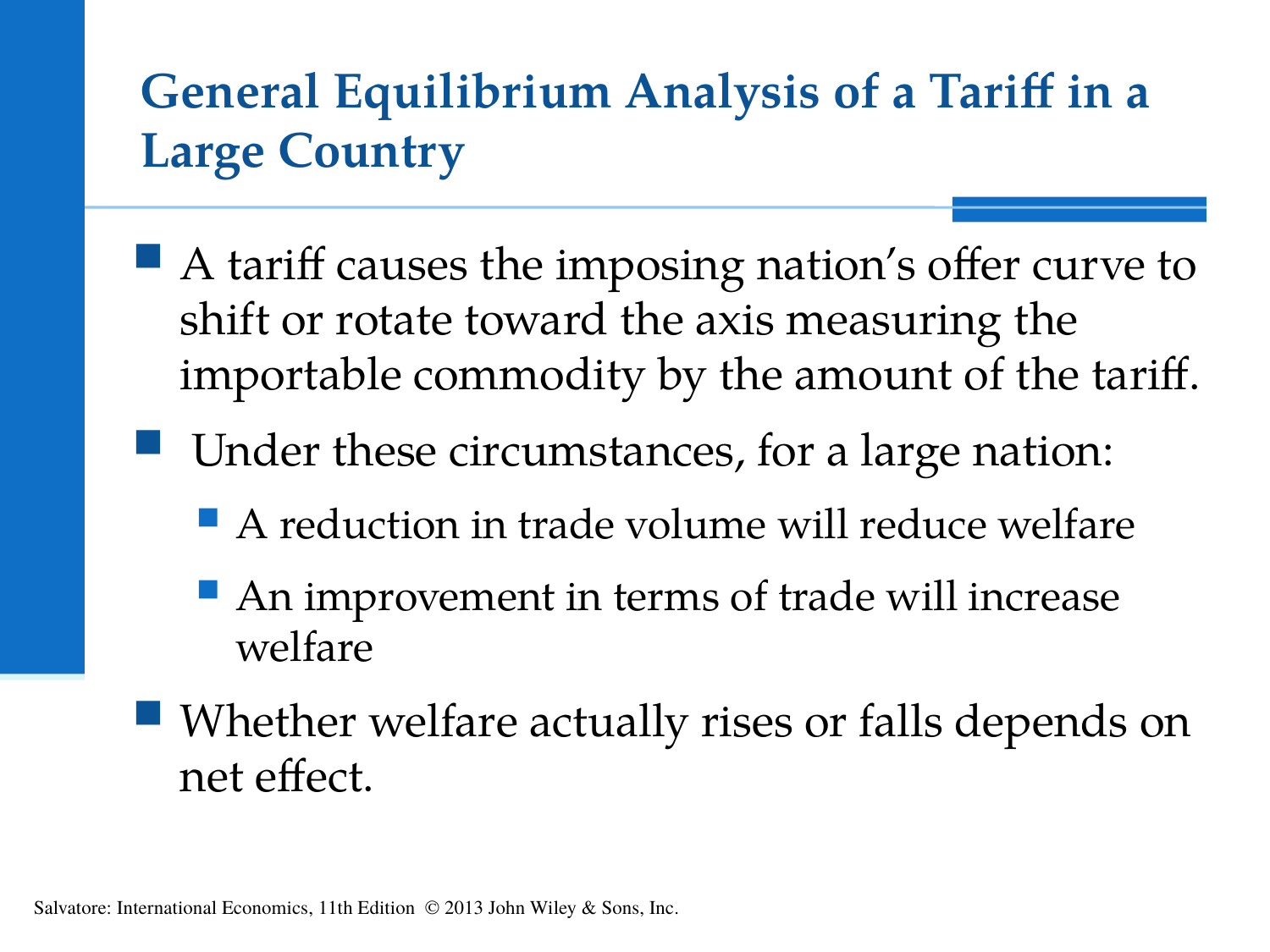

# General Equilibrium Analysis of a Tariff in a Large Country
A tariff causes the imposing nation’s offer curve to shift or rotate toward the axis measuring the importable commodity by the amount of the tariff.
 Under these circumstances, for a large nation:
A reduction in trade volume will reduce welfare
An improvement in terms of trade will increase welfare
Whether welfare actually rises or falls depends on net effect.
Salvatore: International Economics, 11th Edition  © 2013 John Wiley & Sons, Inc.